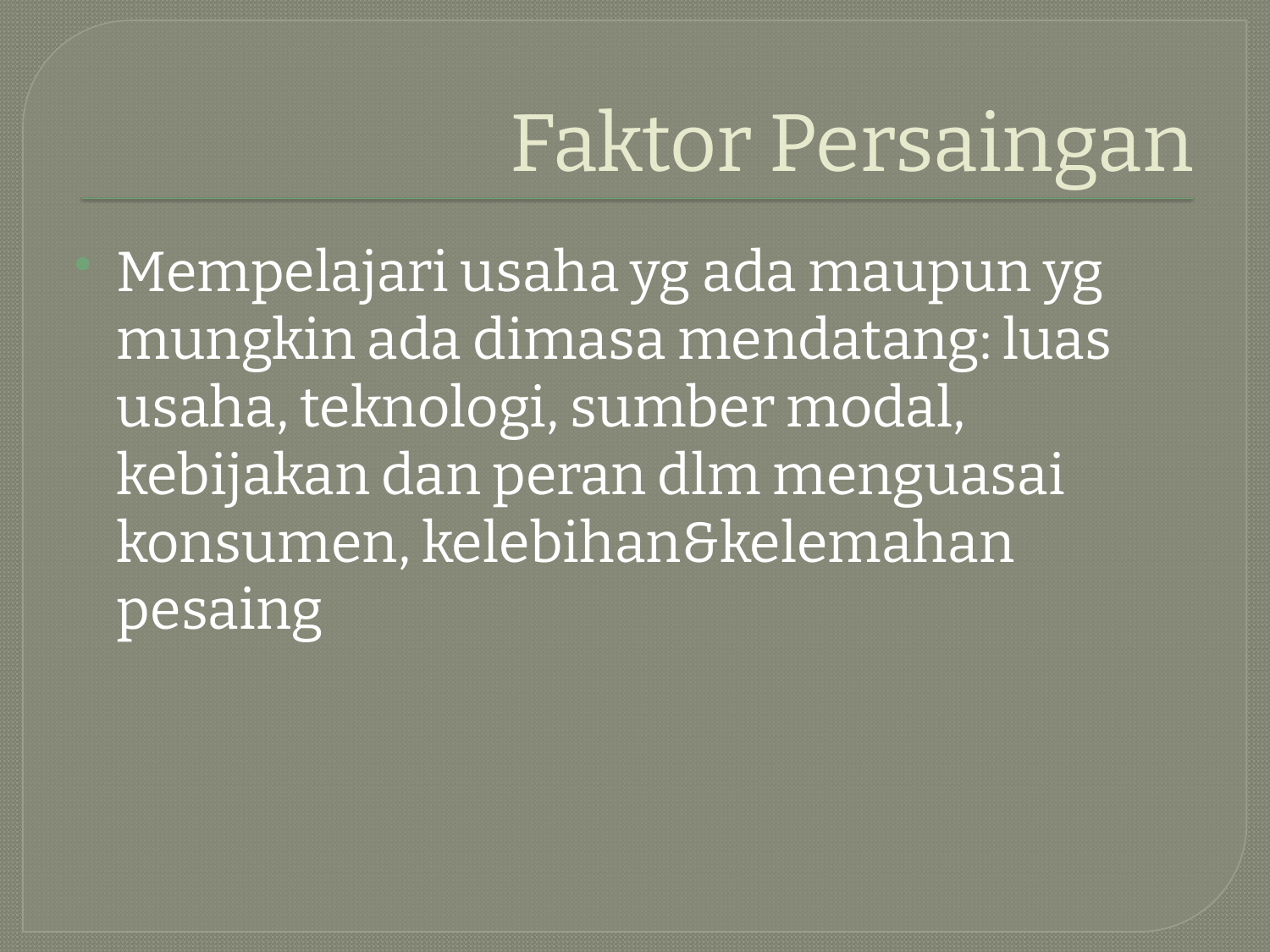

# Faktor Persaingan
Mempelajari usaha yg ada maupun yg mungkin ada dimasa mendatang: luas usaha, teknologi, sumber modal, kebijakan dan peran dlm menguasai konsumen, kelebihan&kelemahan pesaing